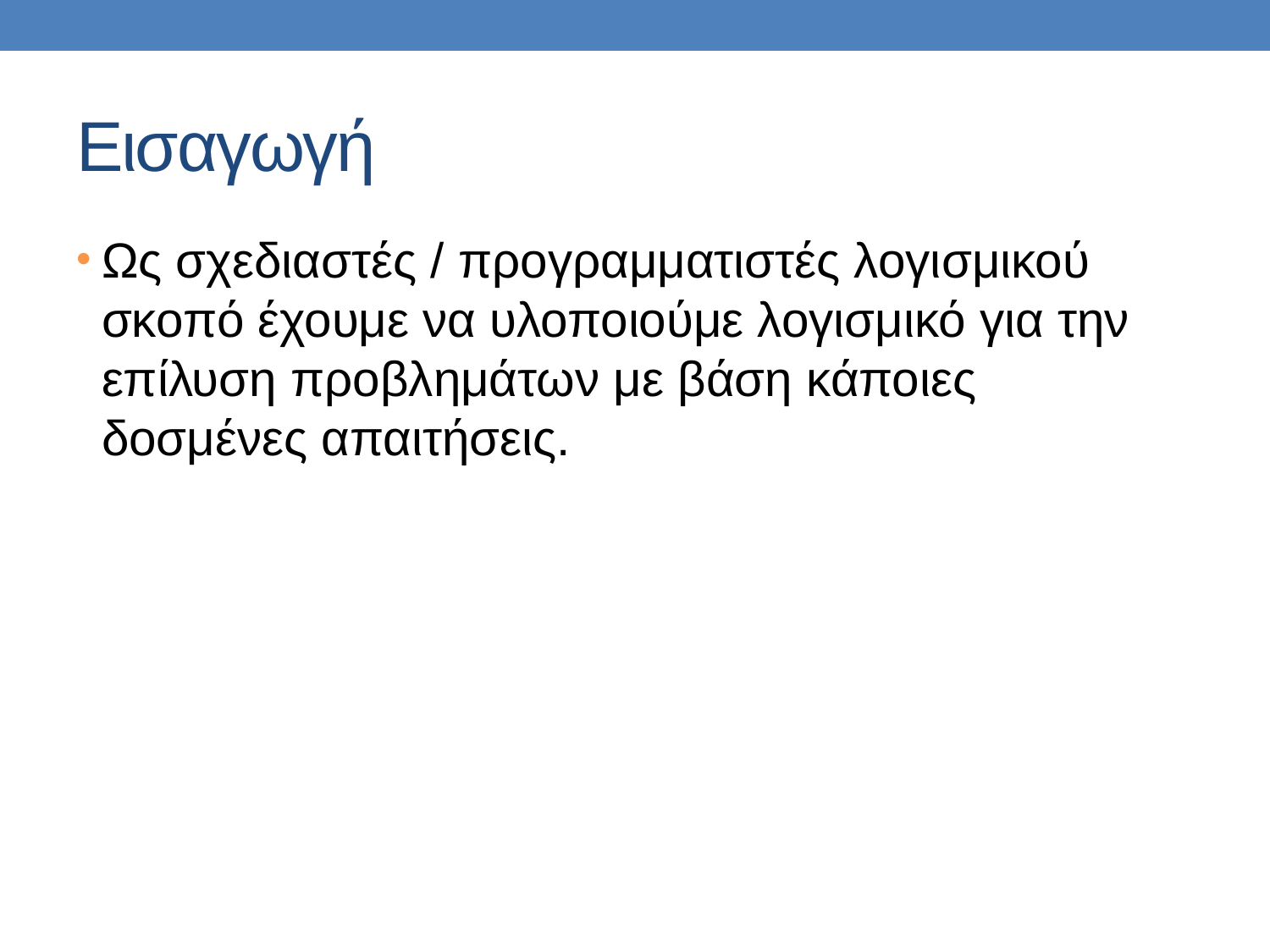

# Εισαγωγή
Ως σχεδιαστές / προγραμματιστές λογισμικού σκοπό έχουμε να υλοποιούμε λογισμικό για την επίλυση προβλημάτων με βάση κάποιες δοσμένες απαιτήσεις.